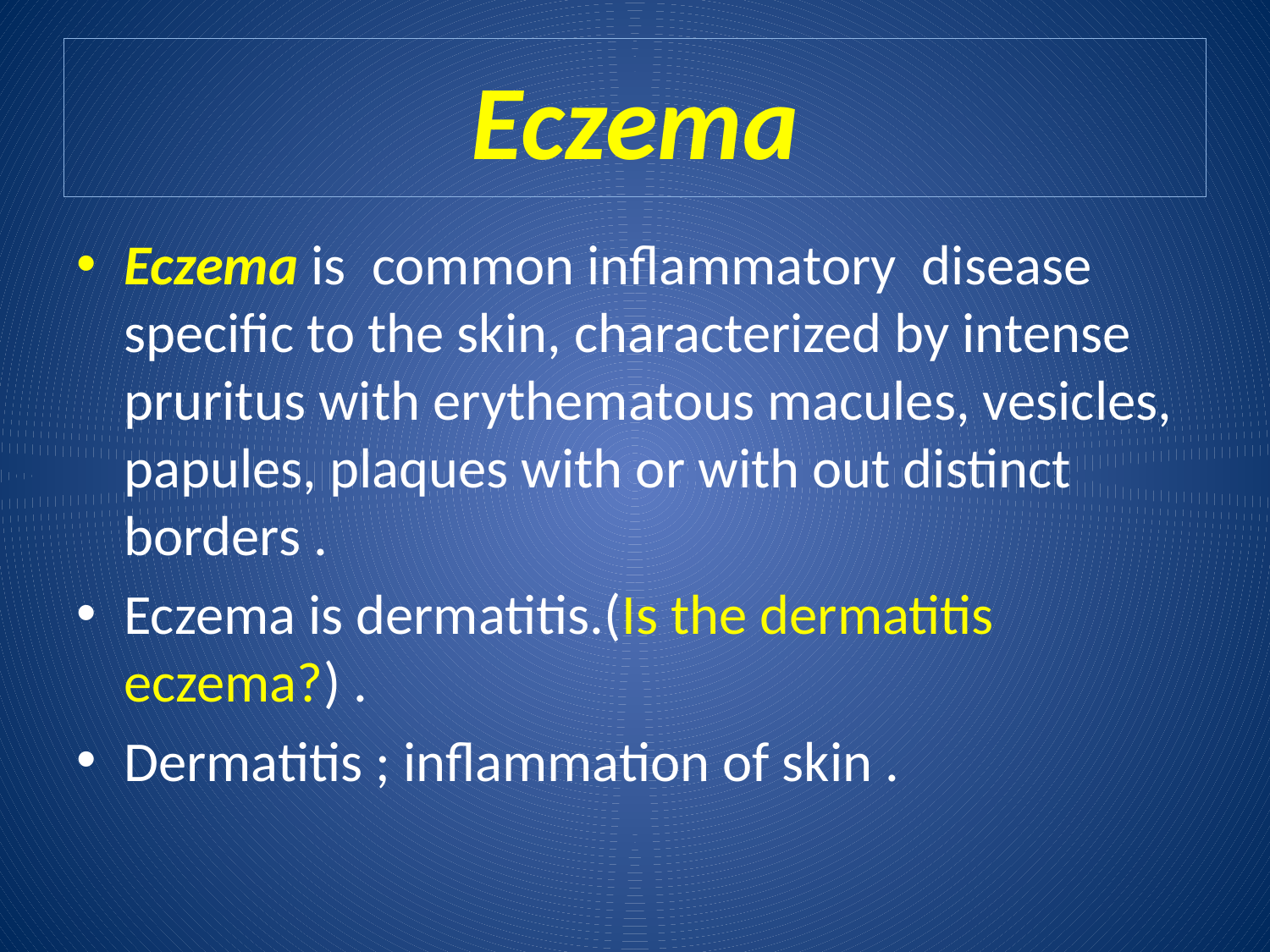

# Eczema
Eczema is  common inflammatory  disease specific to the skin, characterized by intense pruritus with erythematous macules, vesicles, papules, plaques with or with out distinct borders .
Eczema is dermatitis.(Is the dermatitis eczema?) .
Dermatitis ; inflammation of skin .